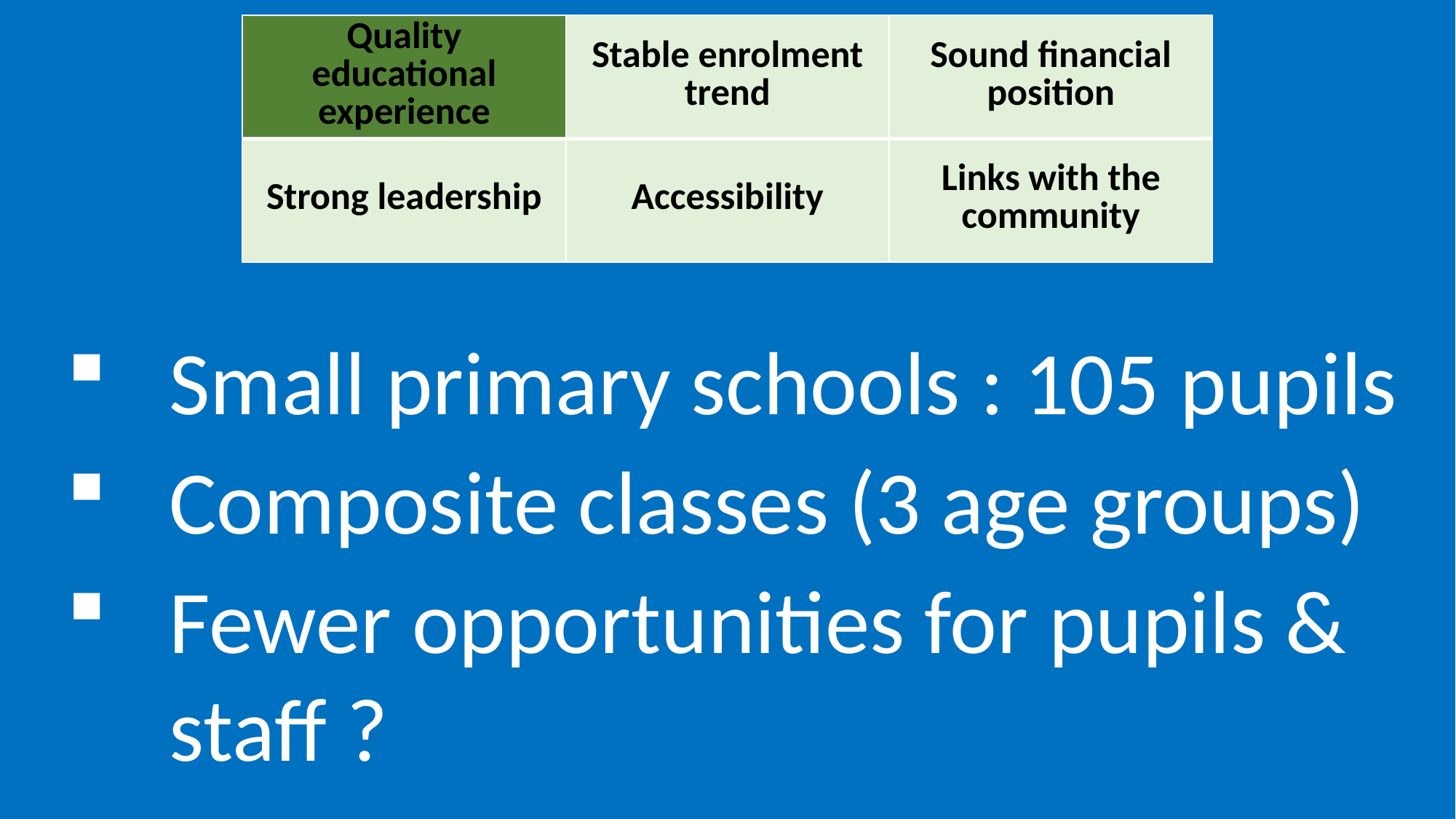

| Quality educational experience | Stable enrolment trend | Sound financial position |
| --- | --- | --- |
| Strong leadership | Accessibility | Links with the community |
Small primary schools : 105 pupils
Composite classes (3 age groups)
Fewer opportunities for pupils & staff ?